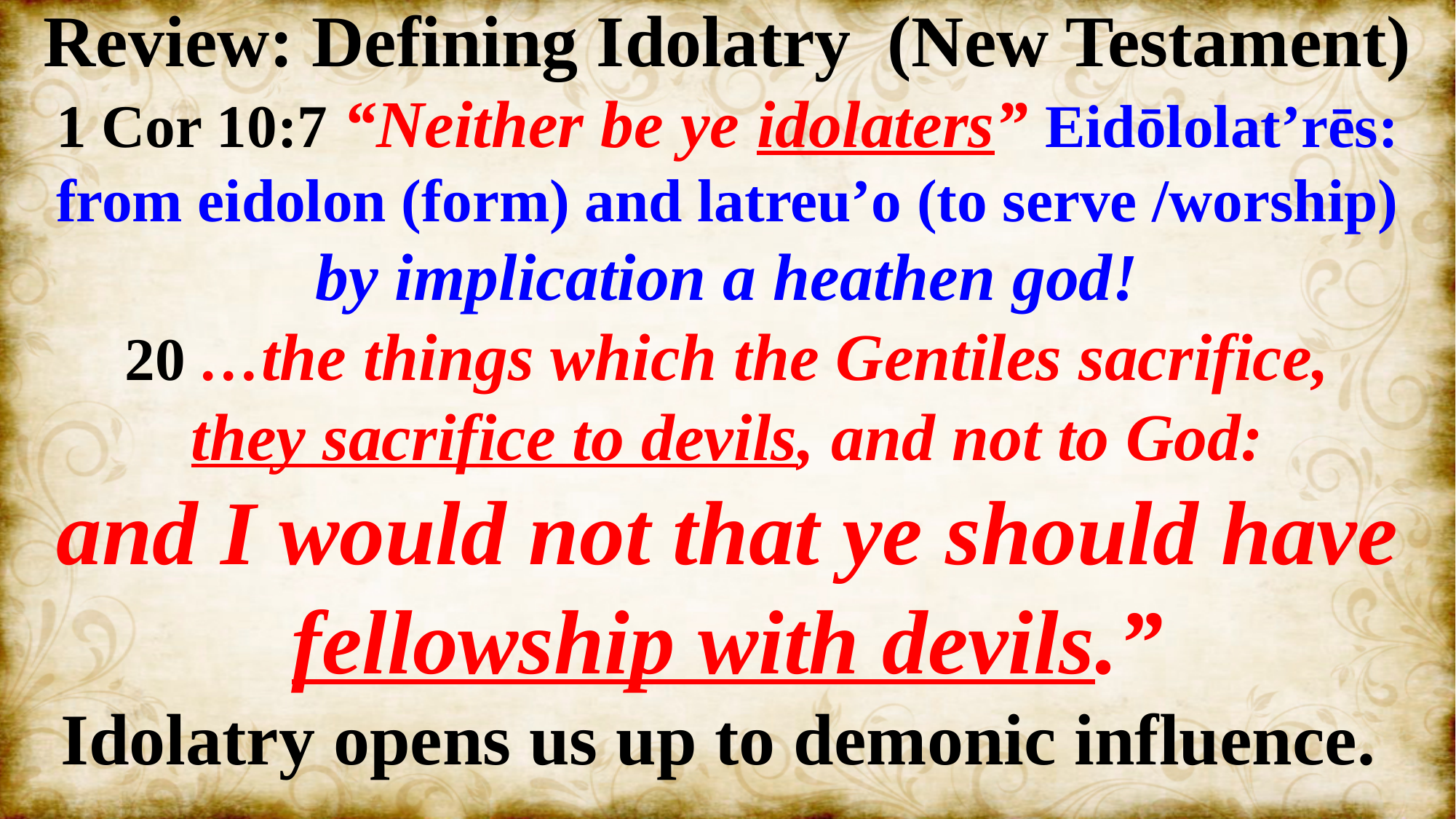

Review: Defining Idolatry  (New Testament)
1 Cor 10:7 “Neither be ye idolaters” Eidōlolat’rēs: from eidolon (form) and latreu’o (to serve /worship)
by implication a heathen god!
20 …the things which the Gentiles sacrifice,
 they sacrifice to devils, and not to God:
and I would not that ye should have
 fellowship with devils.”
Idolatry opens us up to demonic influence.